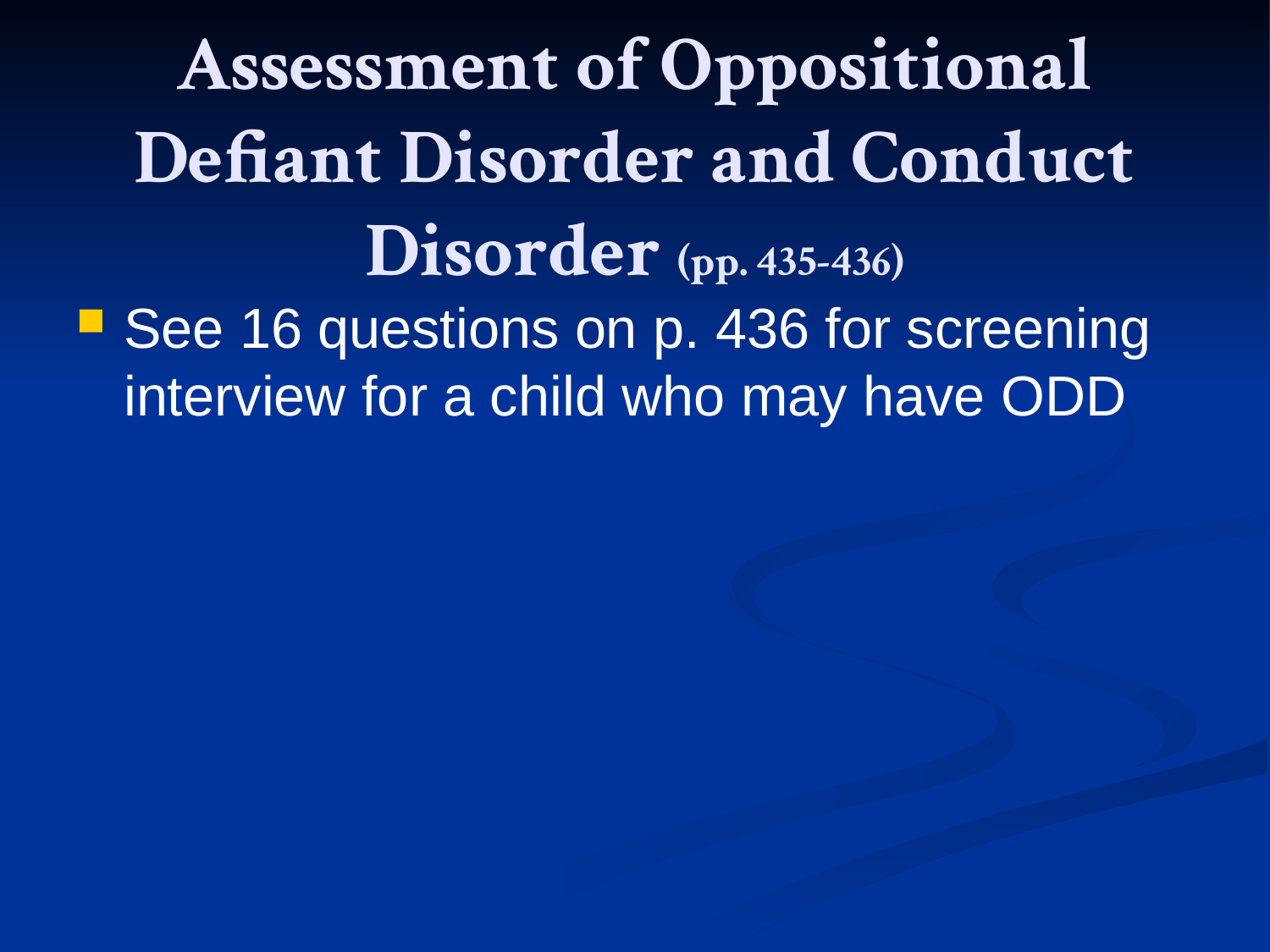

# Assessment of Oppositional Defiant Disorder and Conduct Disorder (pp. 435-436)
See 16 questions on p. 436 for screening interview for a child who may have ODD